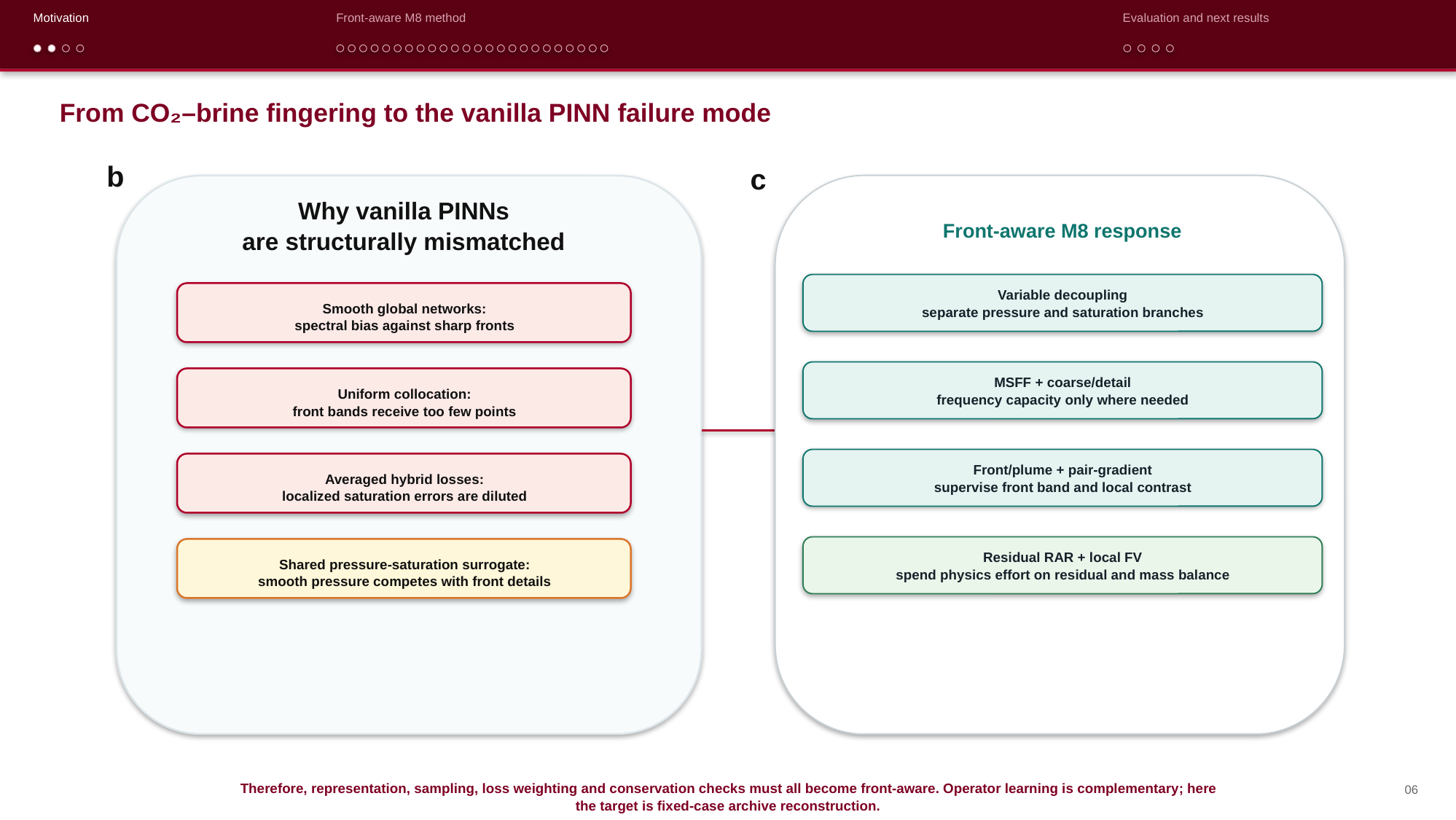

Motivation
Front-aware M8 method
Evaluation and next results

From CO₂–brine fingering to the vanilla PINN failure mode
b
c

Why vanilla PINNs
are structurally mismatched
Front-aware M8 response

Variable decoupling
separate pressure and saturation branches

Smooth global networks:
spectral bias against sharp fronts

MSFF + coarse/detail
frequency capacity only where needed

Uniform collocation:
front bands receive too few points

Front/plume + pair-gradient
supervise front band and local contrast

Averaged hybrid losses:
localized saturation errors are diluted

Residual RAR + local FV
spend physics effort on residual and mass balance

Shared pressure-saturation surrogate:
smooth pressure competes with front details
Therefore, representation, sampling, loss weighting and conservation checks must all become front-aware. Operator learning is complementary; here the target is fixed-case archive reconstruction.
06